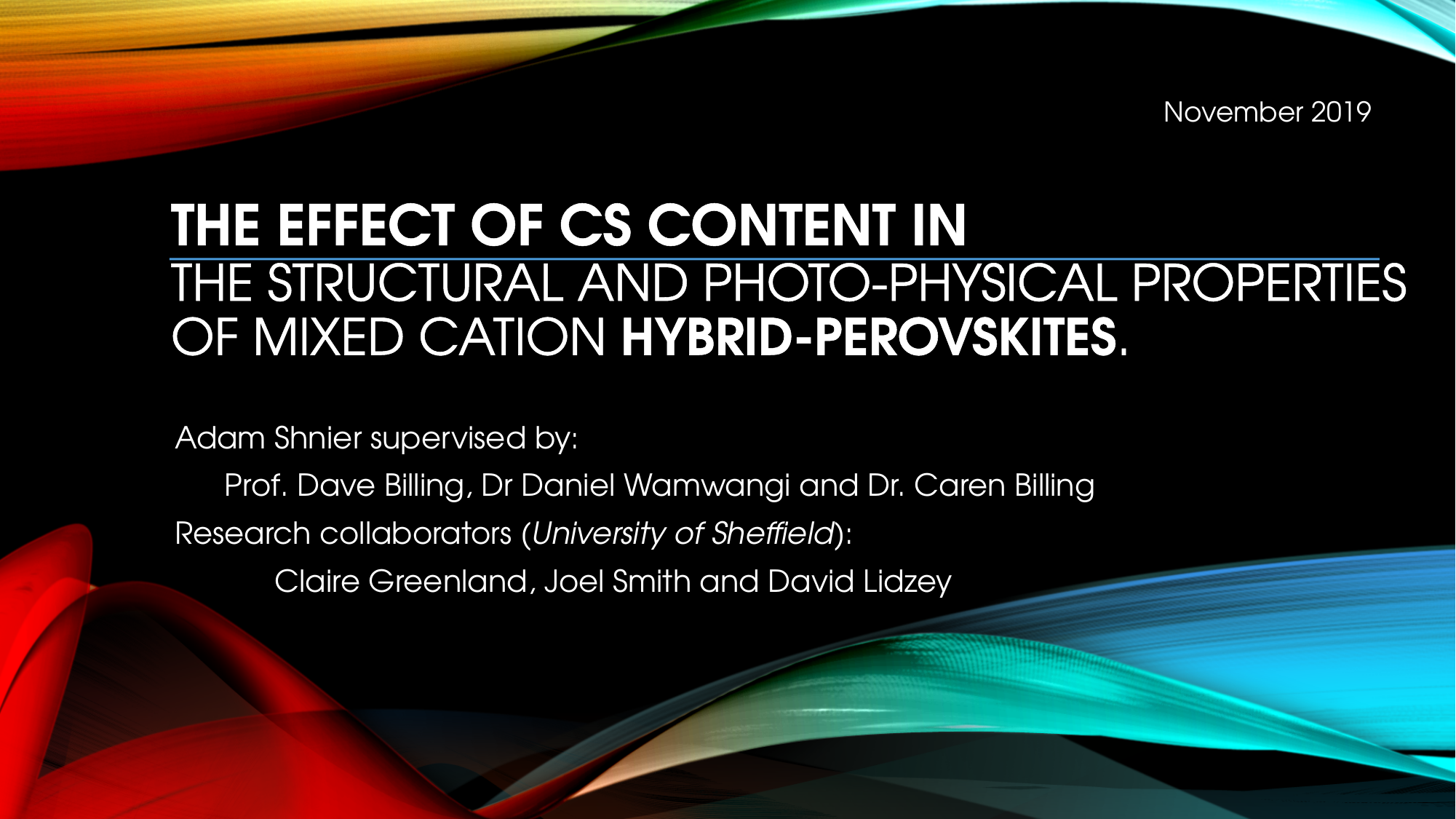

November 2019
# The effect of Cs content in the structural and photo-physical properties OF mixed cation hybrid-perovskites.
Adam Shnier supervised by:
      Prof. Dave Billing, Dr Daniel Wamwangi and Dr. Caren Billing
Research collaborators (University of Sheffield):
            Claire Greenland, Joel Smith and David Lidzey